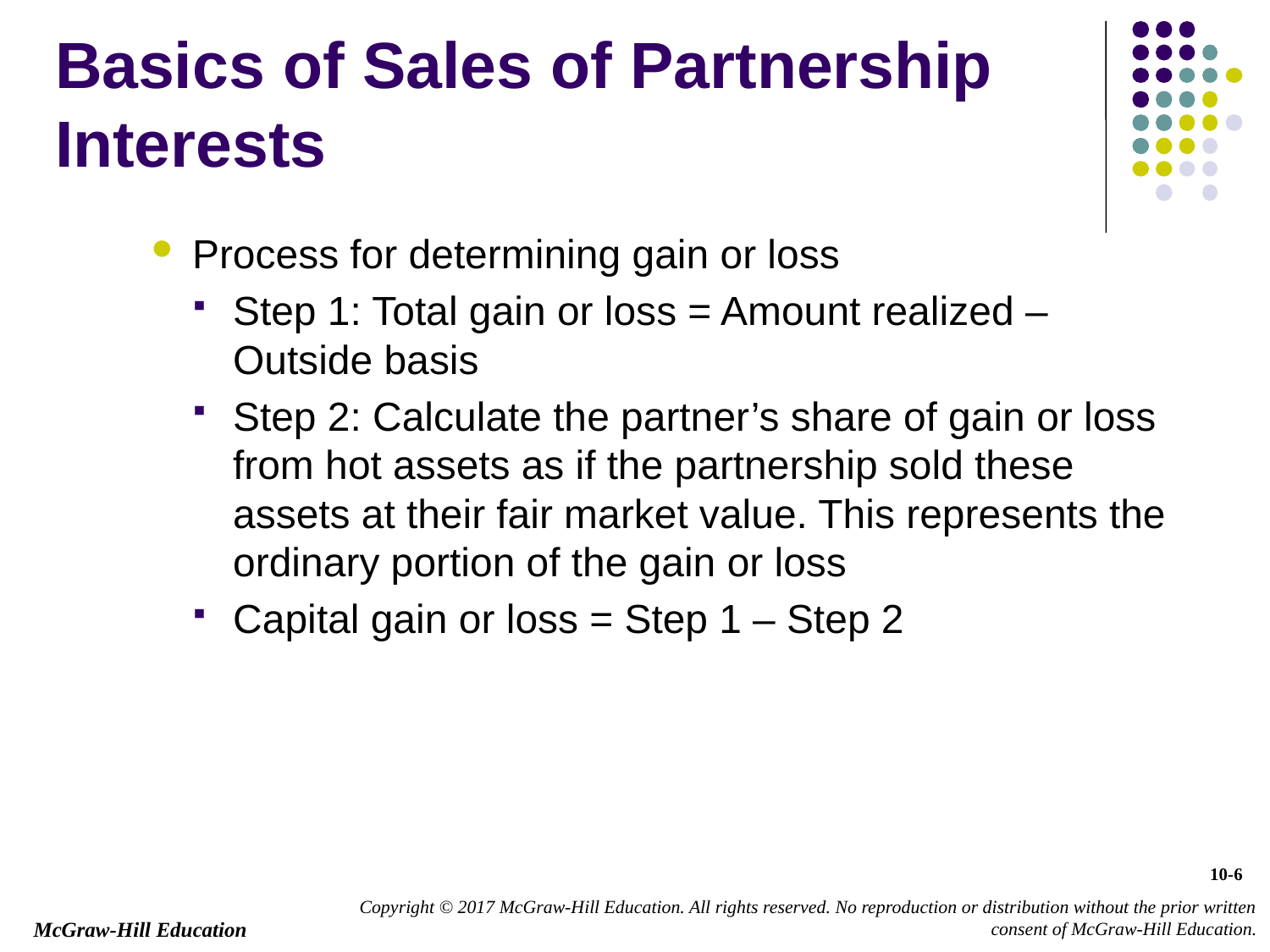

# Basics of Sales of Partnership Interests
Process for determining gain or loss
Step 1: Total gain or loss = Amount realized – Outside basis
Step 2: Calculate the partner’s share of gain or loss from hot assets as if the partnership sold these assets at their fair market value. This represents the ordinary portion of the gain or loss
Capital gain or loss = Step 1 – Step 2